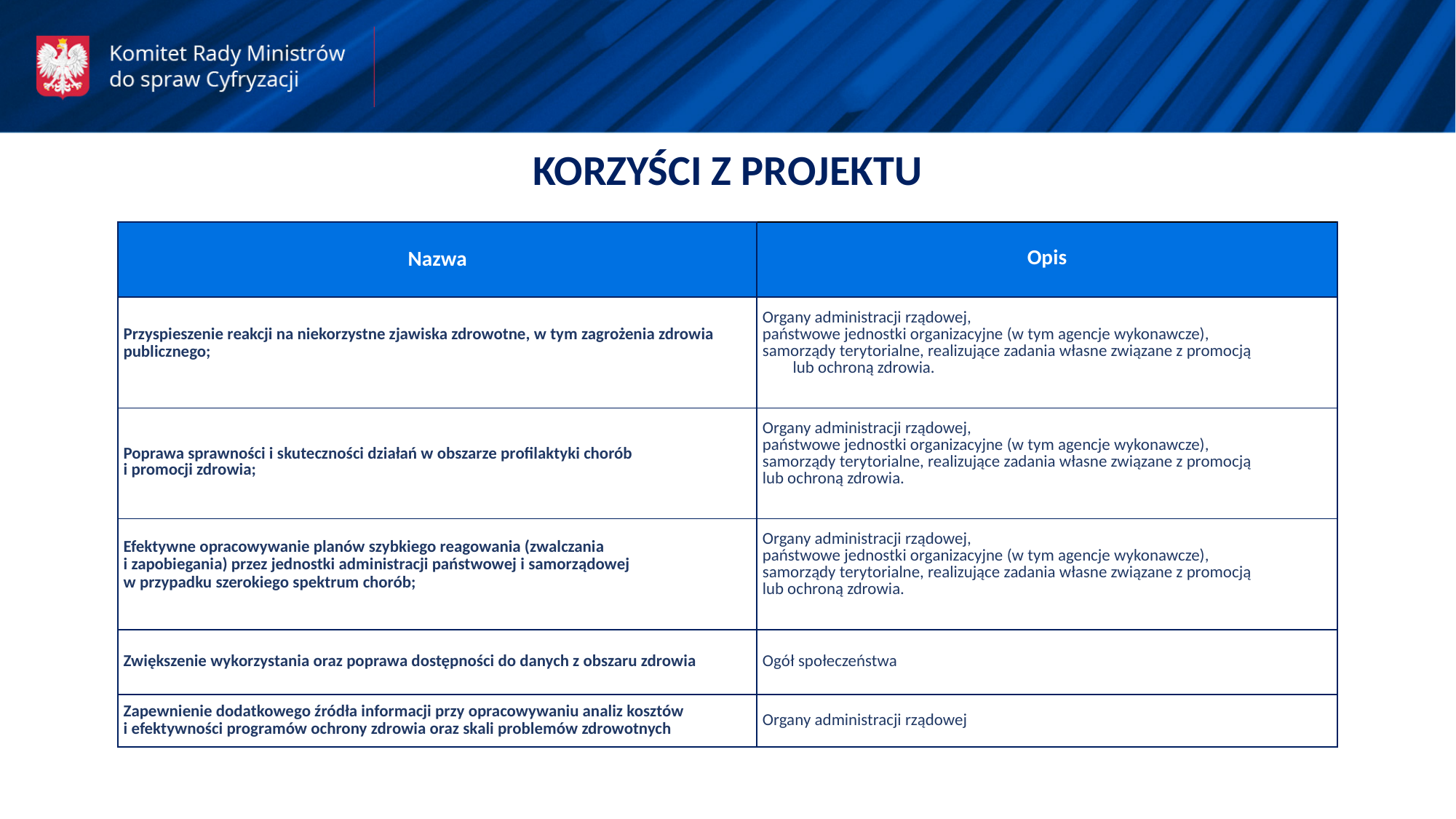

KORZYŚCI Z PROJEKTU
| Nazwa | Opis |
| --- | --- |
| Przyspieszenie reakcji na niekorzystne zjawiska zdrowotne, w tym zagrożenia zdrowia publicznego; | Organy administracji rządowej, państwowe jednostki organizacyjne (w tym agencje wykonawcze), samorządy terytorialne, realizujące zadania własne związane z promocją lub ochroną zdrowia. |
| Poprawa sprawności i skuteczności działań w obszarze profilaktyki chorób i promocji zdrowia; | Organy administracji rządowej, państwowe jednostki organizacyjne (w tym agencje wykonawcze), samorządy terytorialne, realizujące zadania własne związane z promocją lub ochroną zdrowia. |
| Efektywne opracowywanie planów szybkiego reagowania (zwalczania i zapobiegania) przez jednostki administracji państwowej i samorządowej w przypadku szerokiego spektrum chorób; | Organy administracji rządowej, państwowe jednostki organizacyjne (w tym agencje wykonawcze), samorządy terytorialne, realizujące zadania własne związane z promocją lub ochroną zdrowia. |
| Zwiększenie wykorzystania oraz poprawa dostępności do danych z obszaru zdrowia | Ogół społeczeństwa |
| Zapewnienie dodatkowego źródła informacji przy opracowywaniu analiz kosztów i efektywności programów ochrony zdrowia oraz skali problemów zdrowotnych | Organy administracji rządowej |